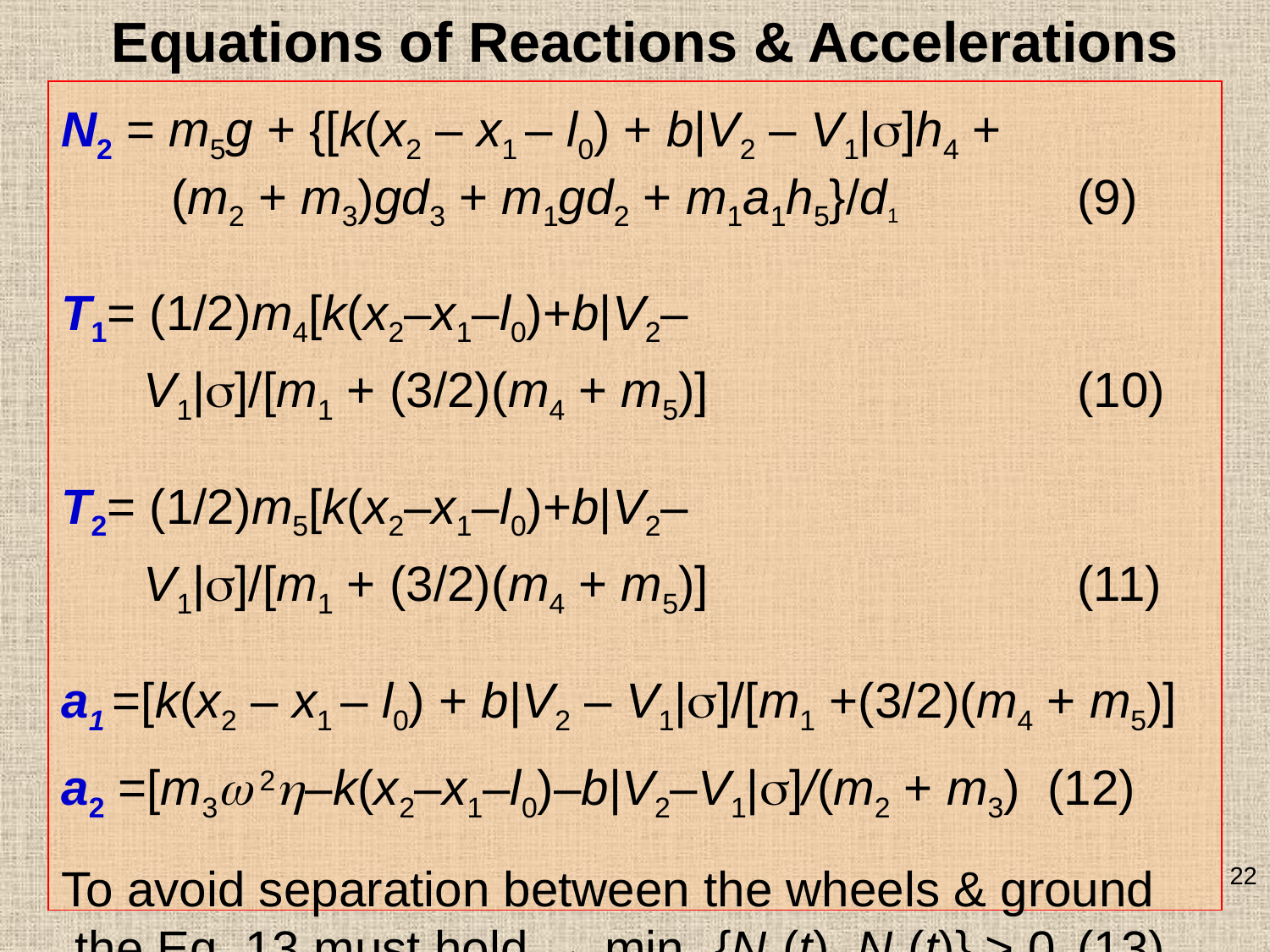

Equations of Reactions & Accelerations
N2 = m5g + {[k(x2 – x1 – l0) + b|V2 – V1|σ]h4 +
        (m2 + m3)gd3 + m1gd2 + m1a1h5}/d1		(9)

T1= (1/2)m4[k(x2–x1–l0)+b|V2–
      V1|σ]/[m1 + (3/2)(m4 + m5)]			(10)

T2= (1/2)m5[k(x2–x1–l0)+b|V2–
      V1|σ]/[m1 + (3/2)(m4 + m5)]			(11)

a1 =[k(x2 – x1 – l0) + b|V2 – V1|σ]/[m1 +(3/2)(m4 + m5)]

a2 =[m3ω 2η–k(x2–x1–l0)–b|V2–V1|σ]/(m2 + m3)  (12)

To avoid separation between the wheels & ground
 the Eq. 13 must hold → min t {N1(t), N2(t)} > 0	(13)

22